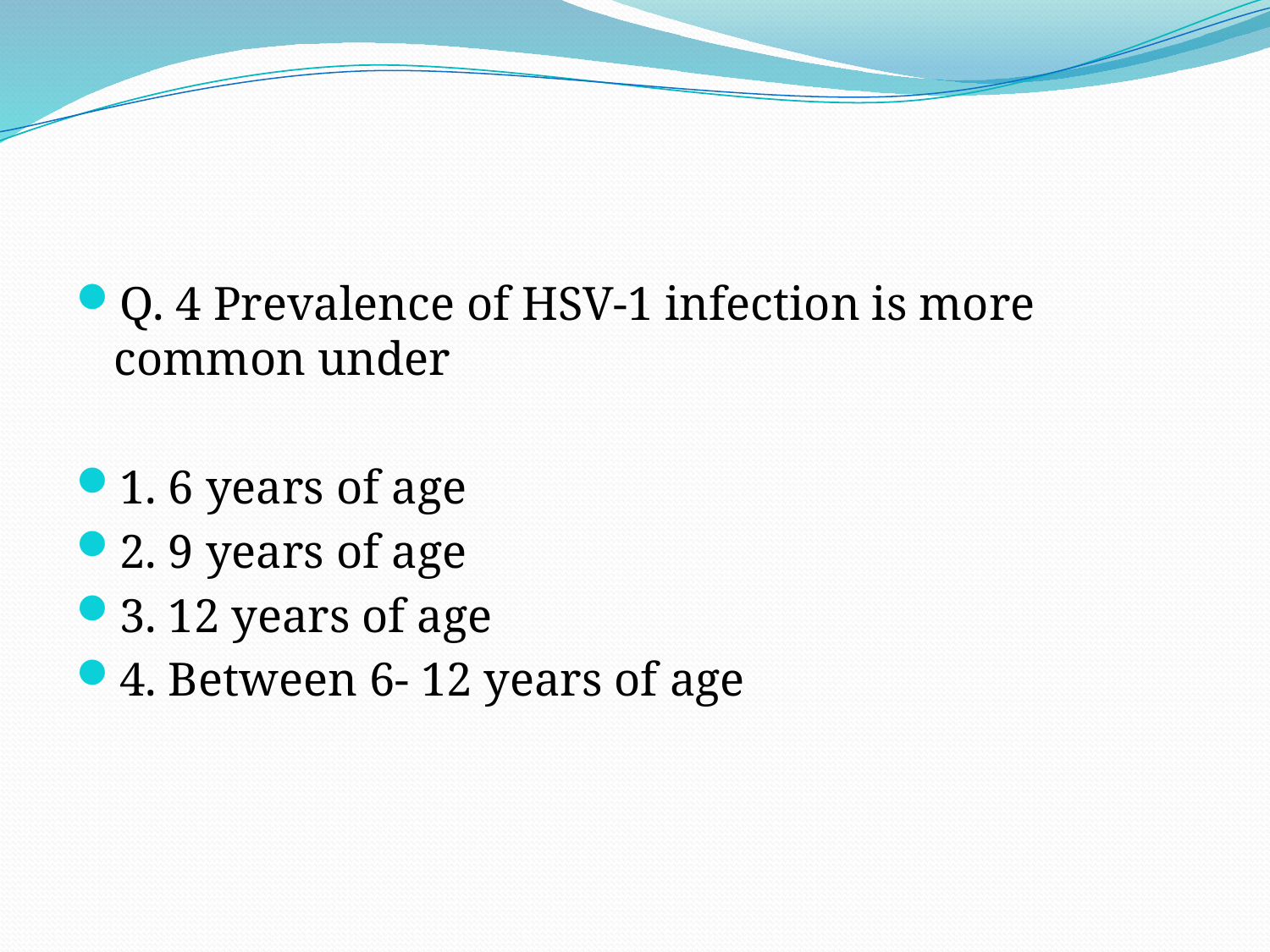

#
Q. 4 Prevalence of HSV-1 infection is more common under

1. 6 years of age
2. 9 years of age
3. 12 years of age
4. Between 6- 12 years of age